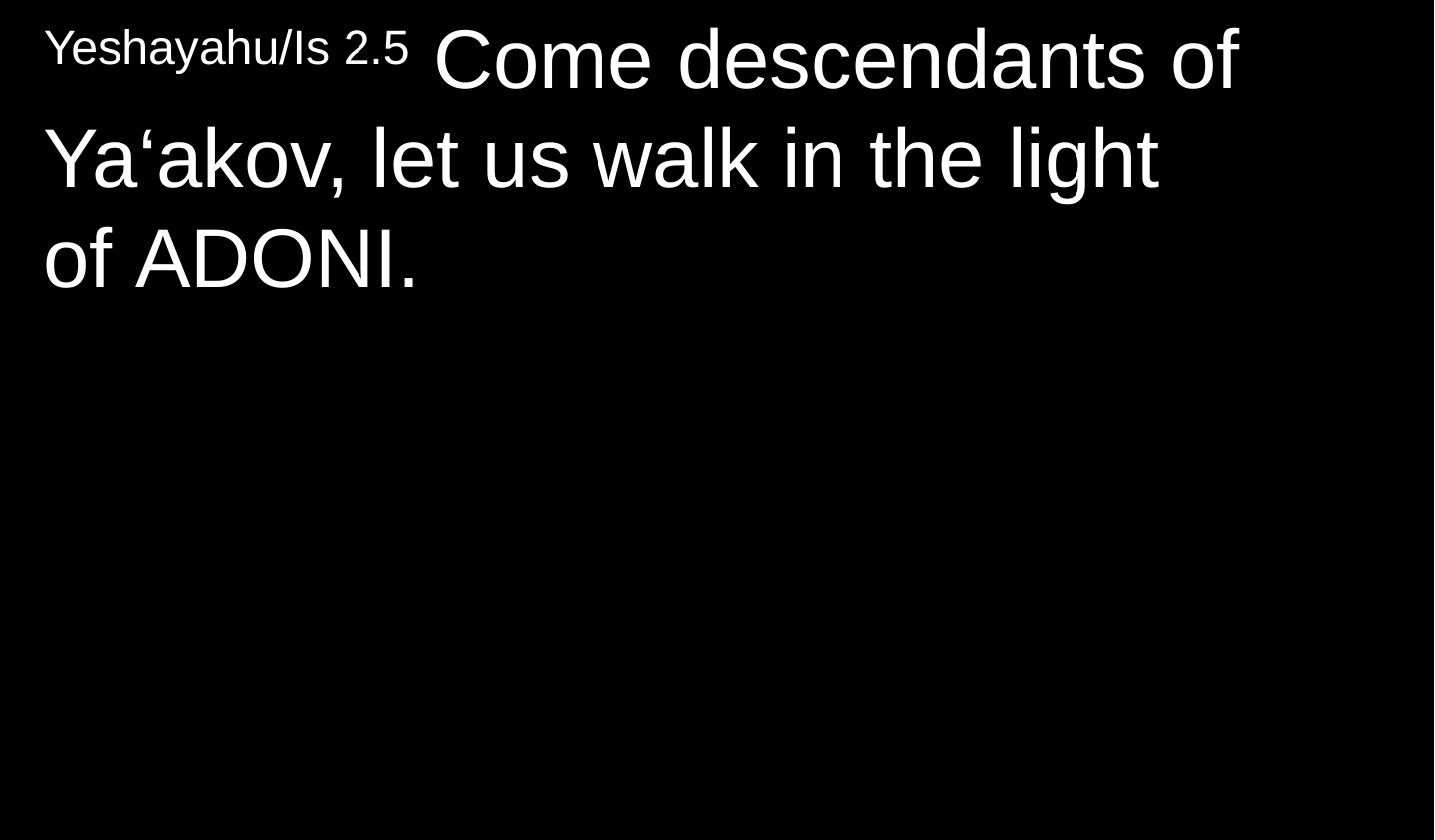

Yeshayahu/Is 2.5 Come descendants of Ya‘akov, let us walk in the light of Adoni.